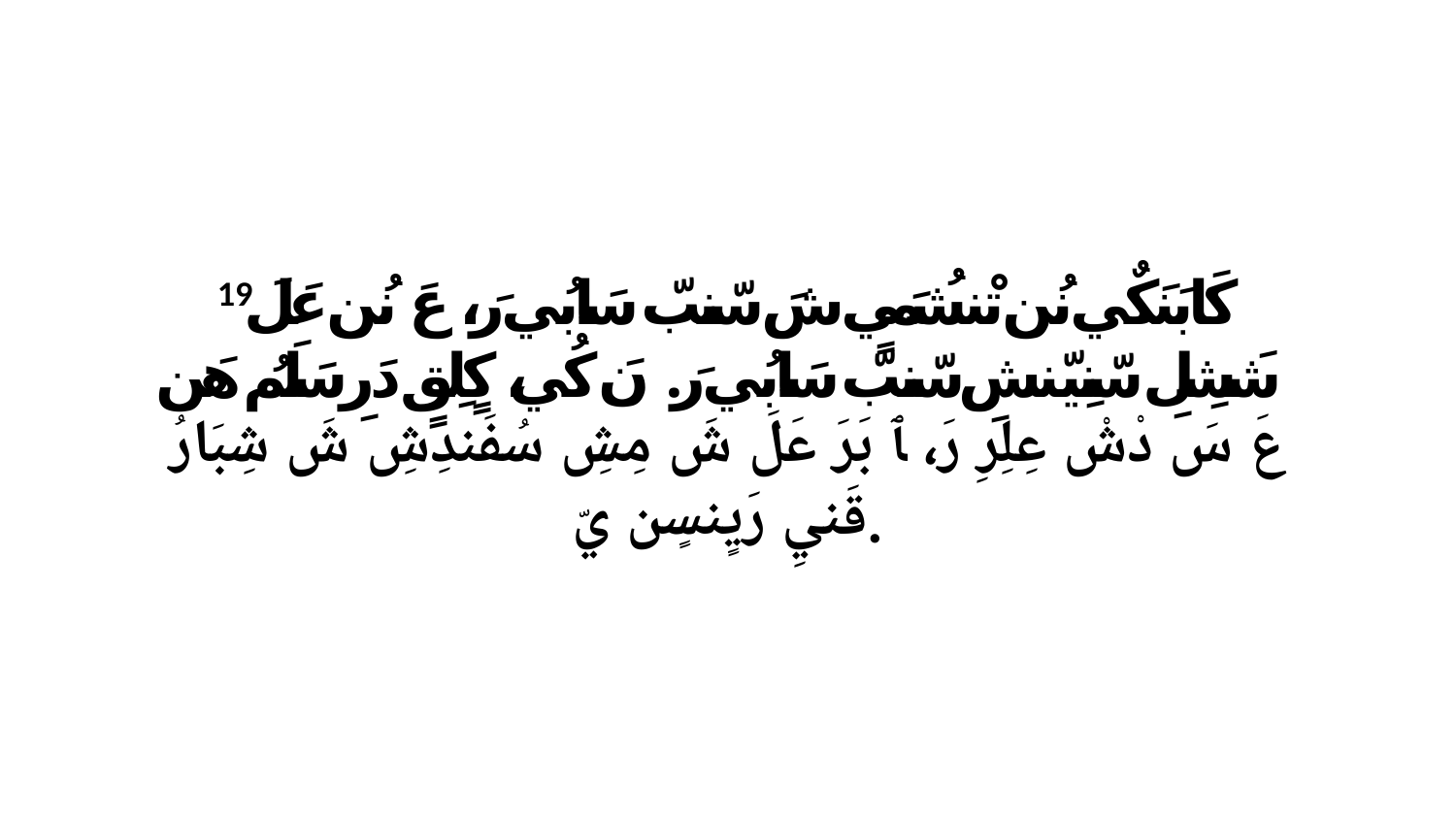

19 كَابَنَكٌي نُن تْنشُمَيٍ شَ سّنبّ سَابُي رَ، عَ نُن عَلَ شَشِلِ سّنِيّنشِ سّنبّ سَابُي رَ. نَ كُي، كٍلِقٍ دَرِ سَلَمُ هَن عَ سَ دْشْ عِلِرِ رَ، ﭑ بَرَ عَلَ شَ مِشِ سُفَندِشِ شَ شِبَارُ قَنيِ رَيٍنسٍن يّ.